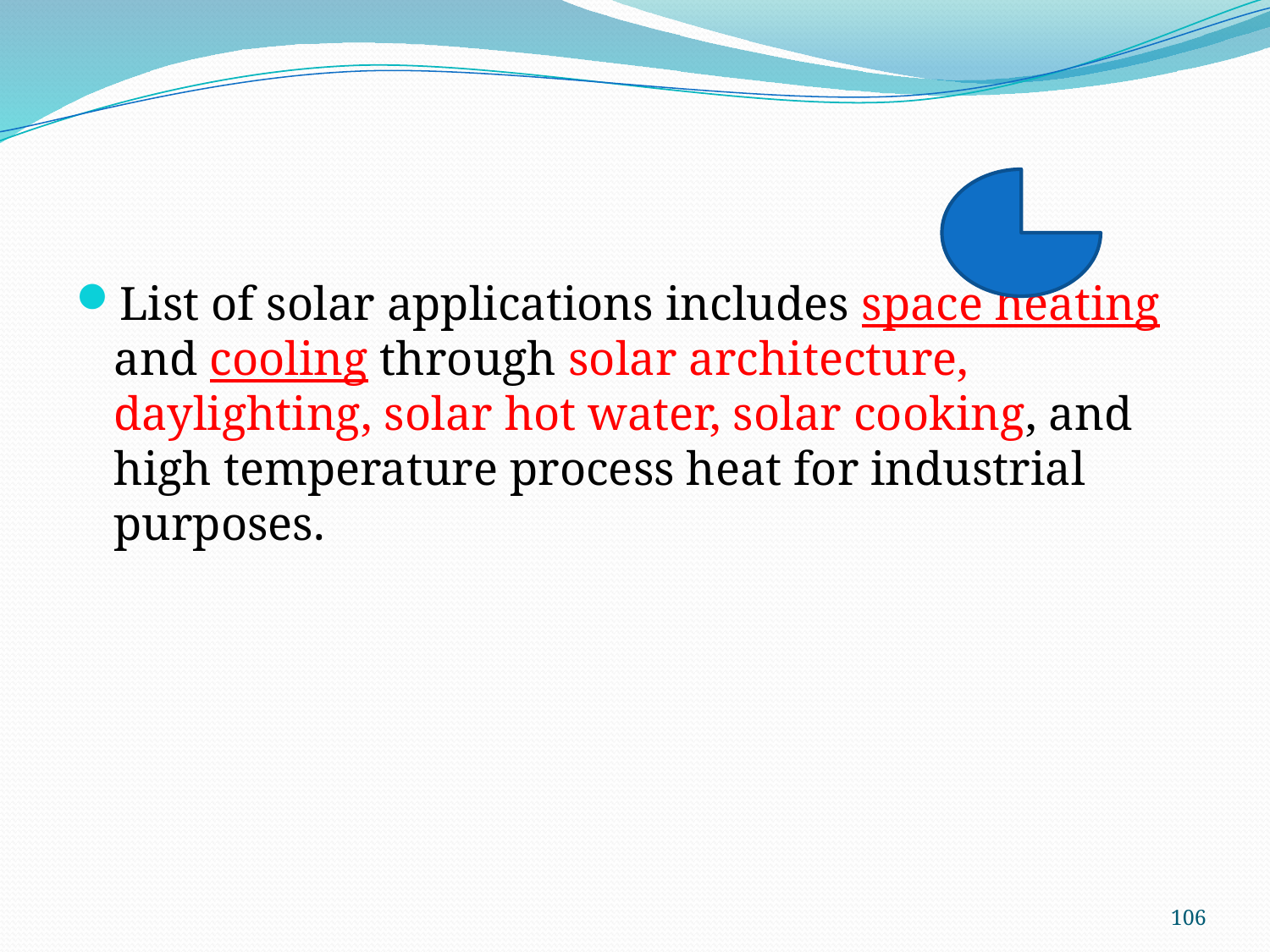

#

List of solar applications includes space heating and cooling through solar architecture, daylighting, solar hot water, solar cooking, and high temperature process heat for industrial purposes.

106